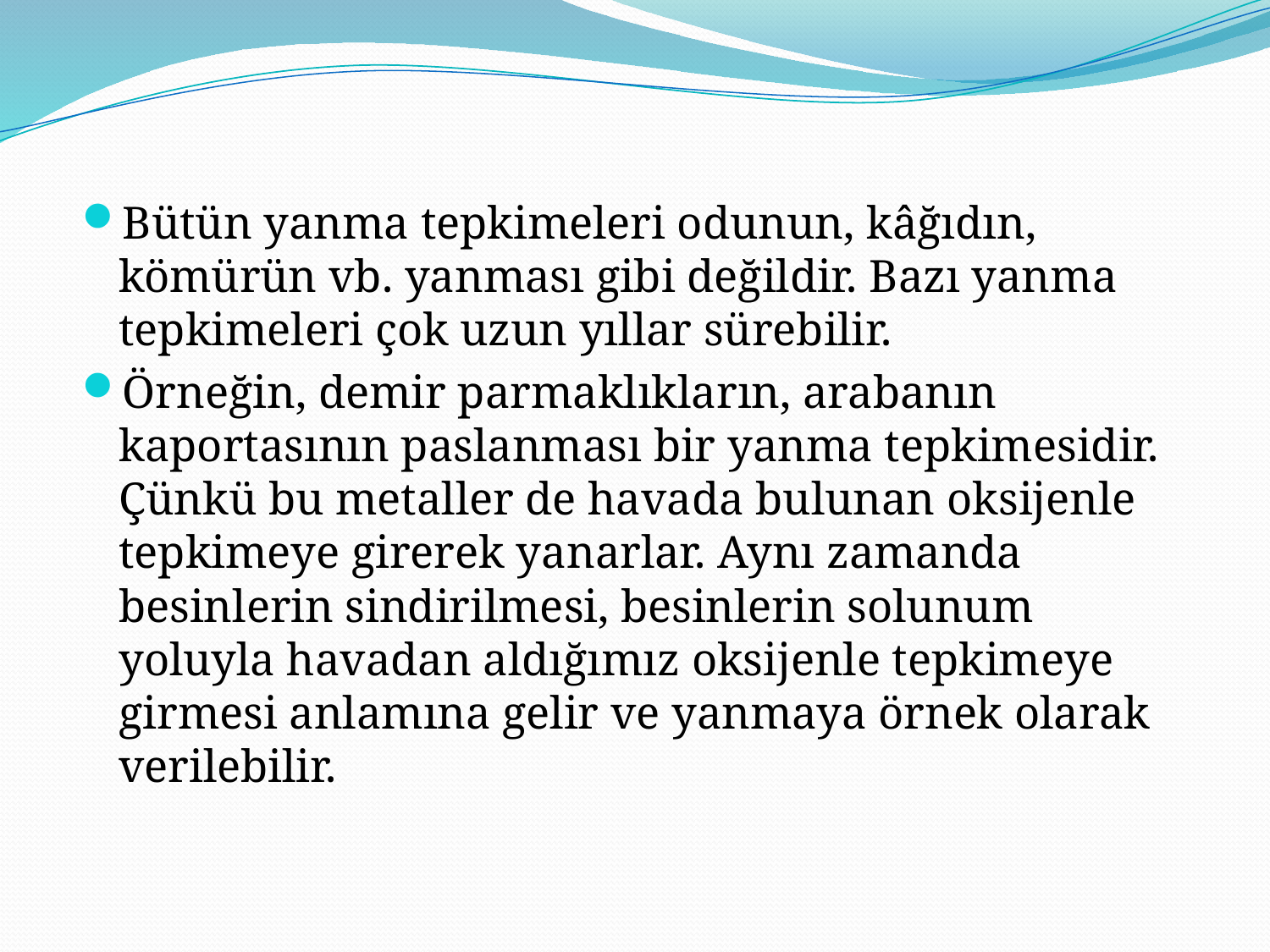

Bütün yanma tepkimeleri odunun, kâğıdın, kömürün vb. yanması gibi değildir. Bazı yanma tepkimeleri çok uzun yıllar sürebilir.
Örneğin, demir parmaklıkların, arabanın kaportasının paslanması bir yanma tepkimesidir. Çünkü bu metaller de havada bulunan oksijenle tepkimeye girerek yanarlar. Aynı zamanda besinlerin sindirilmesi, besinlerin solunum yoluyla havadan aldığımız oksijenle tepkimeye girmesi anlamına gelir ve yanmaya örnek olarak verilebilir.